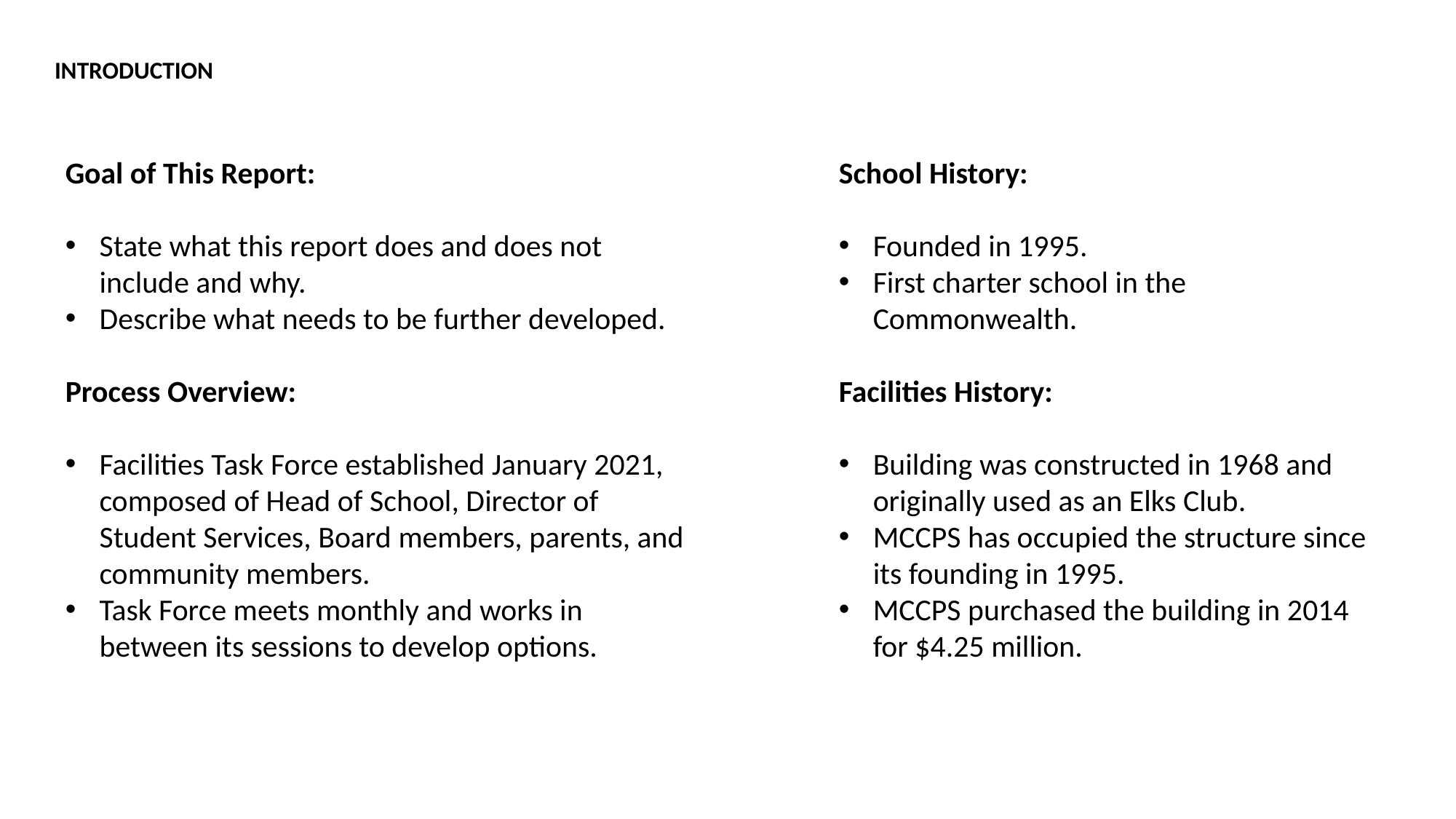

INTRODUCTION
Goal of This Report:

State what this report does and does not include and why.
Describe what needs to be further developed.

Process Overview:

Facilities Task Force established January 2021, composed of Head of School, Director of Student Services, Board members, parents, and  community members.
Task Force meets monthly and works in between its sessions to develop options.
School History:

Founded in 1995.
First charter school in the Commonwealth.

Facilities History:

Building was constructed in 1968 and originally used as an Elks Club.
MCCPS has occupied the structure since its founding in 1995.
MCCPS purchased the building in 2014 for $4.25 million.